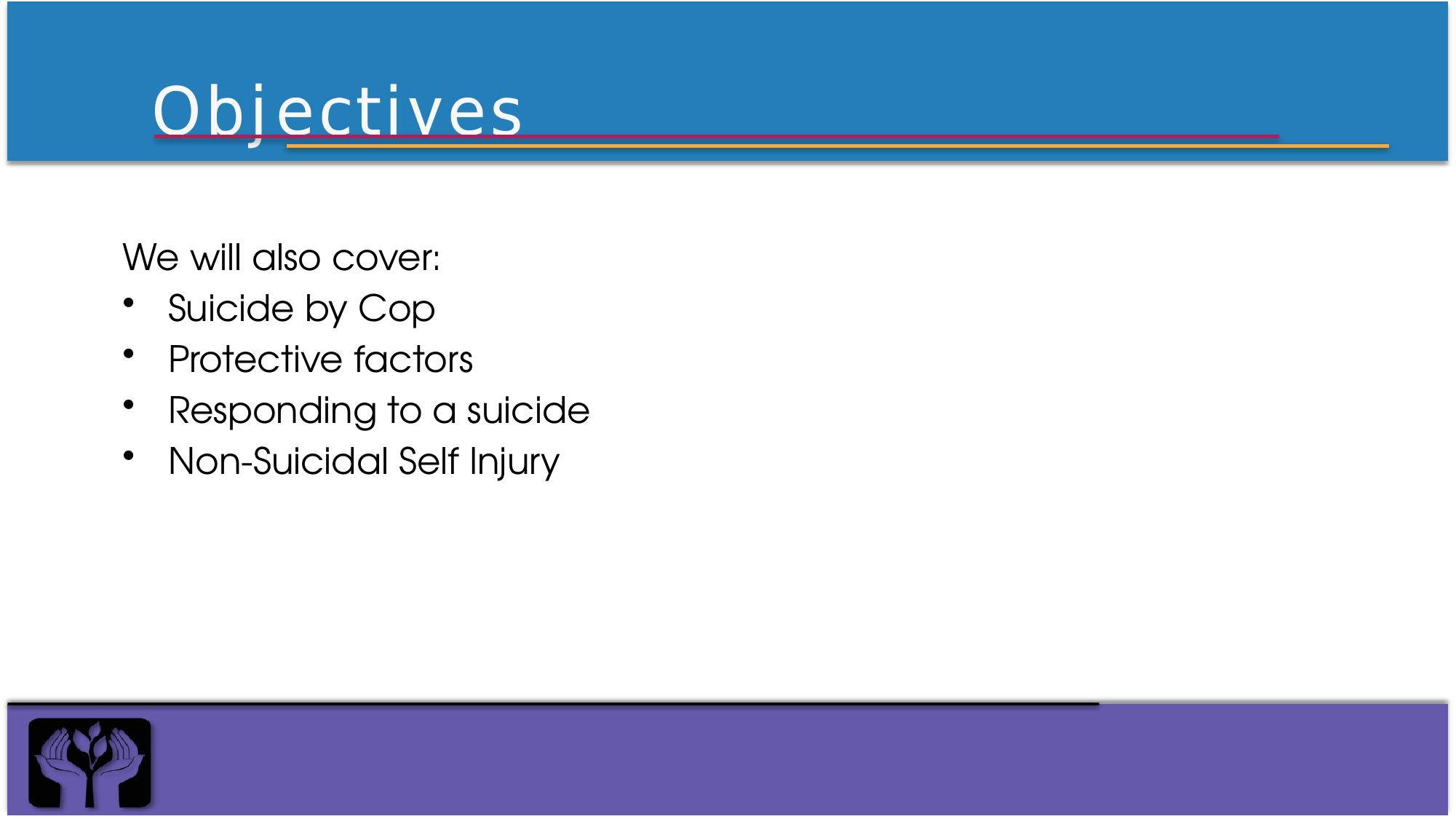

# Objectives

We will also cover:
Suicide by Cop
Protective factors
Responding to a suicide
Non-Suicidal Self Injury